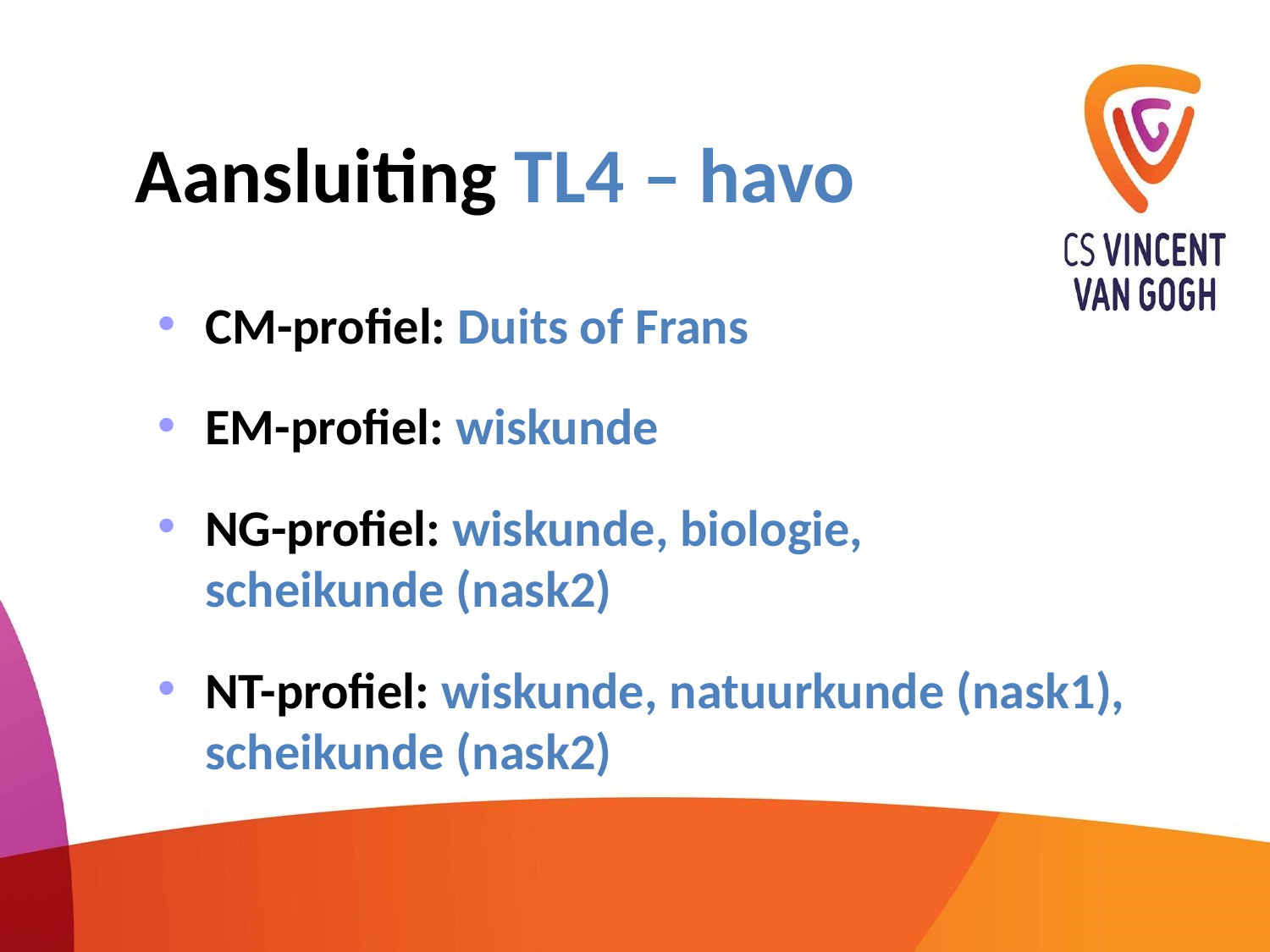

# Aansluiting TL4 – havo
CM-profiel: Duits of Frans

EM-profiel: wiskunde

NG-profiel: wiskunde, biologie,   scheikunde (nask2)

NT-profiel: wiskunde, natuurkunde (nask1), scheikunde (nask2)